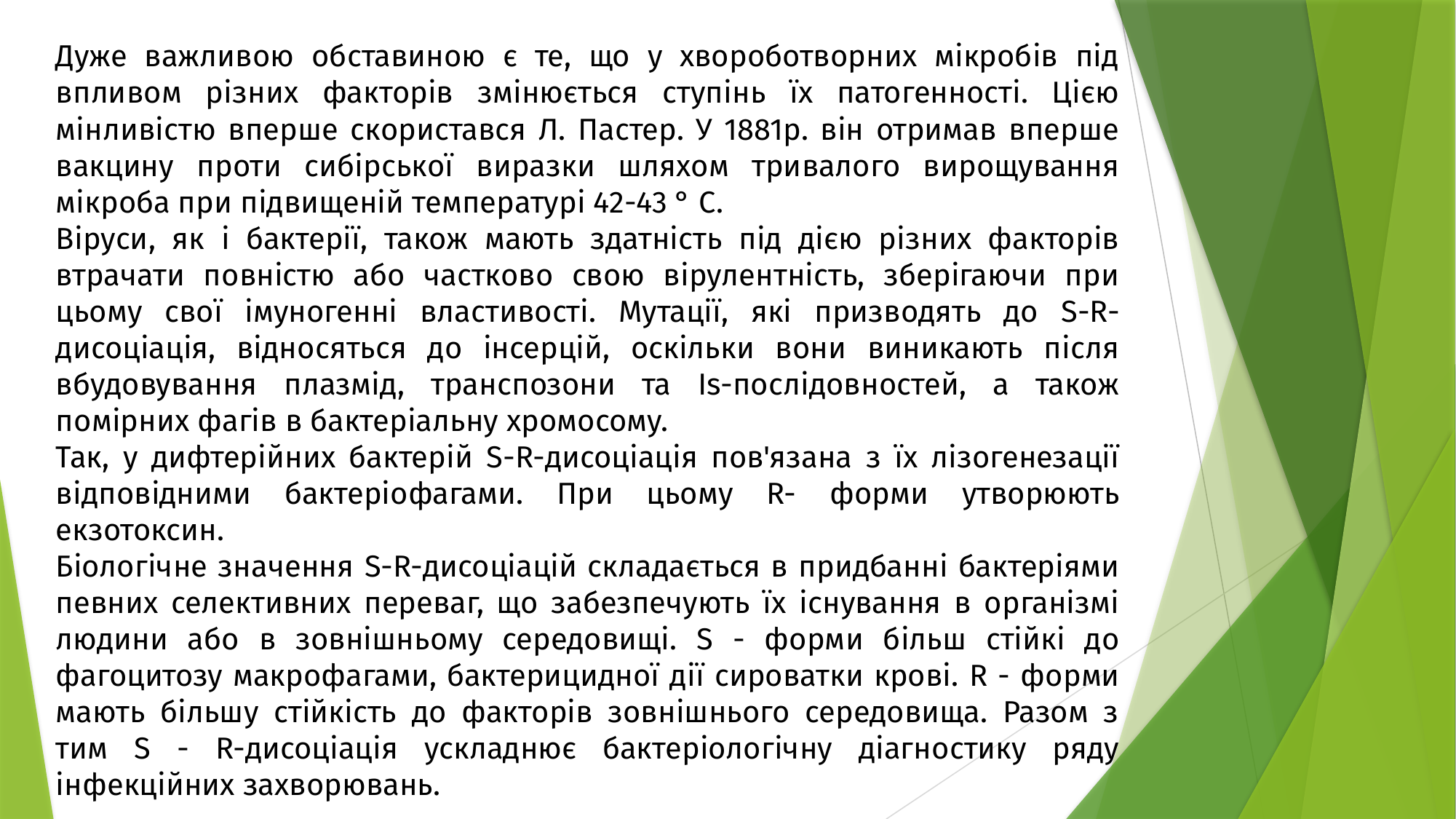

Дуже важливою обставиною є те, що у хвороботворних мікробів під впливом різних факторів змінюється ступінь їх патогенності. Цією мінливістю вперше скористався Л. Пастер. У 1881р. він отримав вперше вакцину проти сибірської виразки шляхом тривалого вирощування мікроба при підвищеній температурі 42-43 ° С.
Віруси, як і бактерії, також мають здатність під дією різних факторів втрачати повністю або частково свою вірулентність, зберігаючи при цьому свої імуногенні властивості. Мутації, які призводять до S-R-дисоціація, відносяться до інсерцій, оскільки вони виникають після вбудовування плазмід, транспозони та Is-послідовностей, а також помірних фагів в бактеріальну хромосому.
Так, у дифтерійних бактерій S-R-дисоціація пов'язана з їх лізогенезації відповідними бактеріофагами. При цьому R- форми утворюють екзотоксин.
Біологічне значення S-R-дисоціацій складається в придбанні бактеріями певних селективних переваг, що забезпечують їх існування в організмі людини або в зовнішньому середовищі. S - форми більш стійкі до фагоцитозу макрофагами, бактерицидної дії сироватки крові. R - форми мають більшу стійкість до факторів зовнішнього середовища. Разом з тим S - R-дисоціація ускладнює бактеріологічну діагностику ряду інфекційних захворювань.